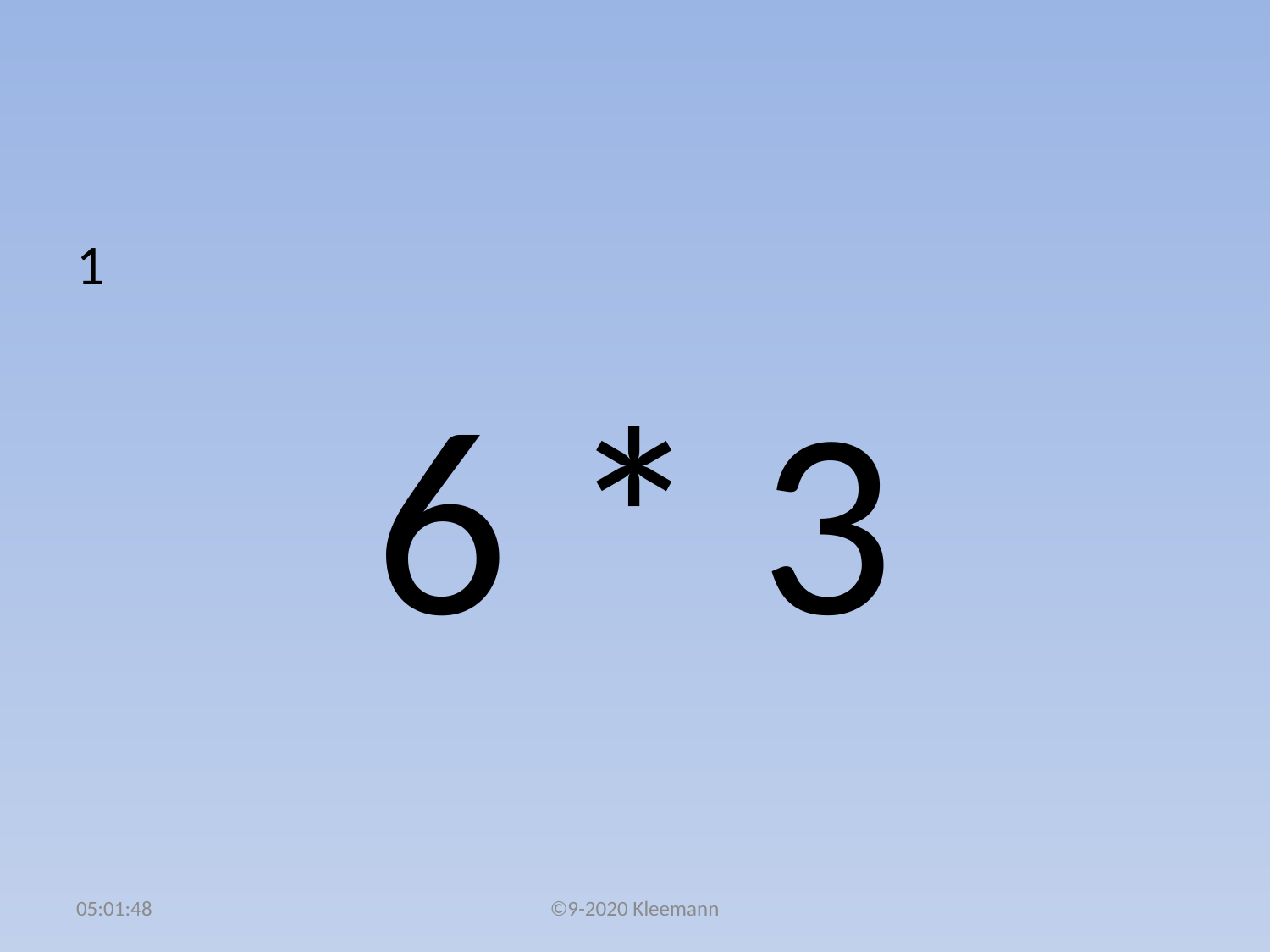

#
1
6 * 3
05:01:48
©9-2020 Kleemann